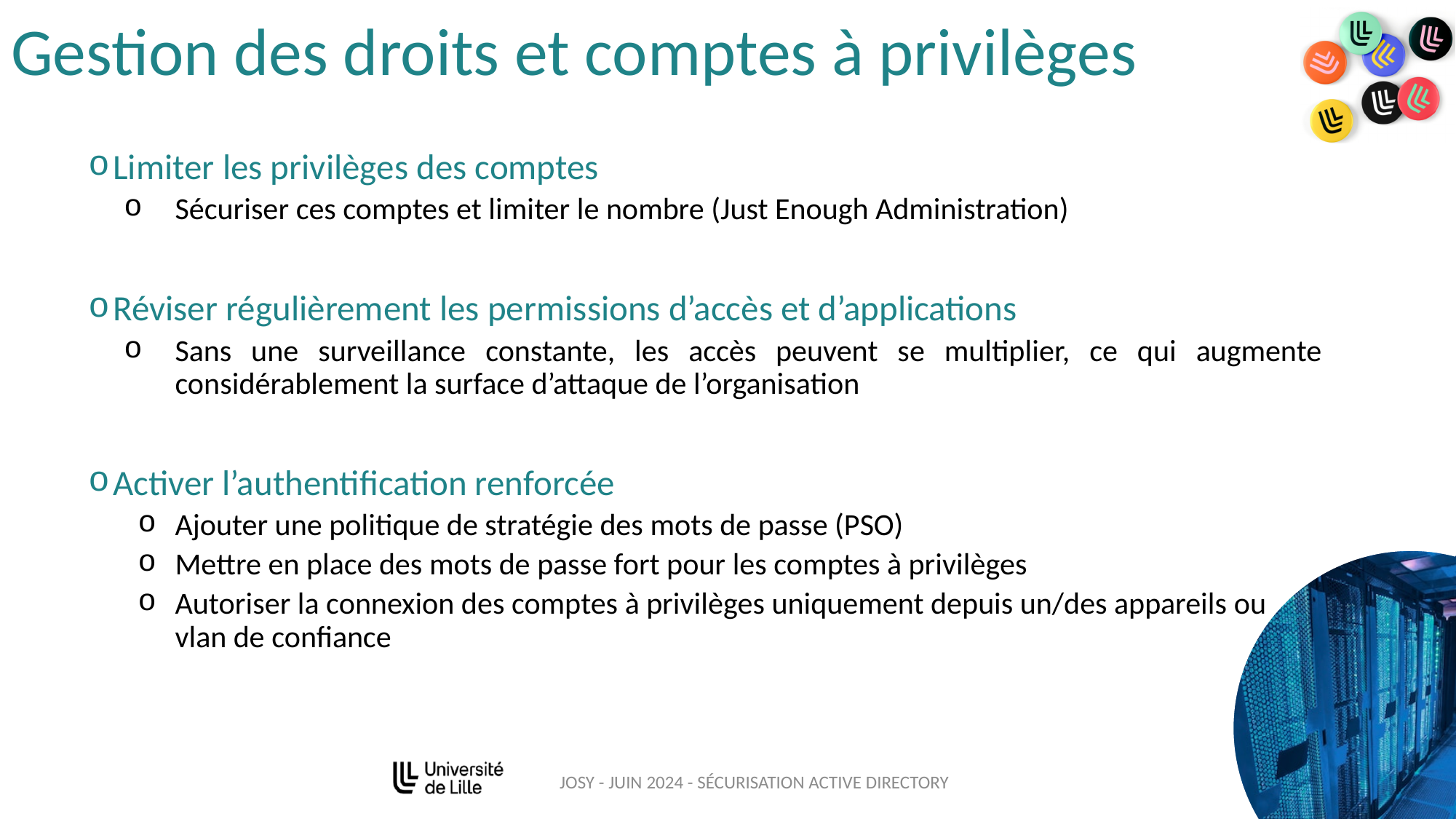

Gestion des droits et comptes à privilèges
Limiter les privilèges des comptes
Sécuriser ces comptes et limiter le nombre (Just Enough Administration)

Réviser régulièrement les permissions d’accès et d’applications
Sans une surveillance constante, les accès peuvent se multiplier, ce qui augmente considérablement la surface d’attaque de l’organisation

Activer l’authentification renforcée
Ajouter une politique de stratégie des mots de passe (PSO)
Mettre en place des mots de passe fort pour les comptes à privilèges
Autoriser la connexion des comptes à privilèges uniquement depuis un/des appareils ou vlan de confiance

23
JOSY - JUIN 2024 - SÉCURISATION ACTIVE DIRECTORY